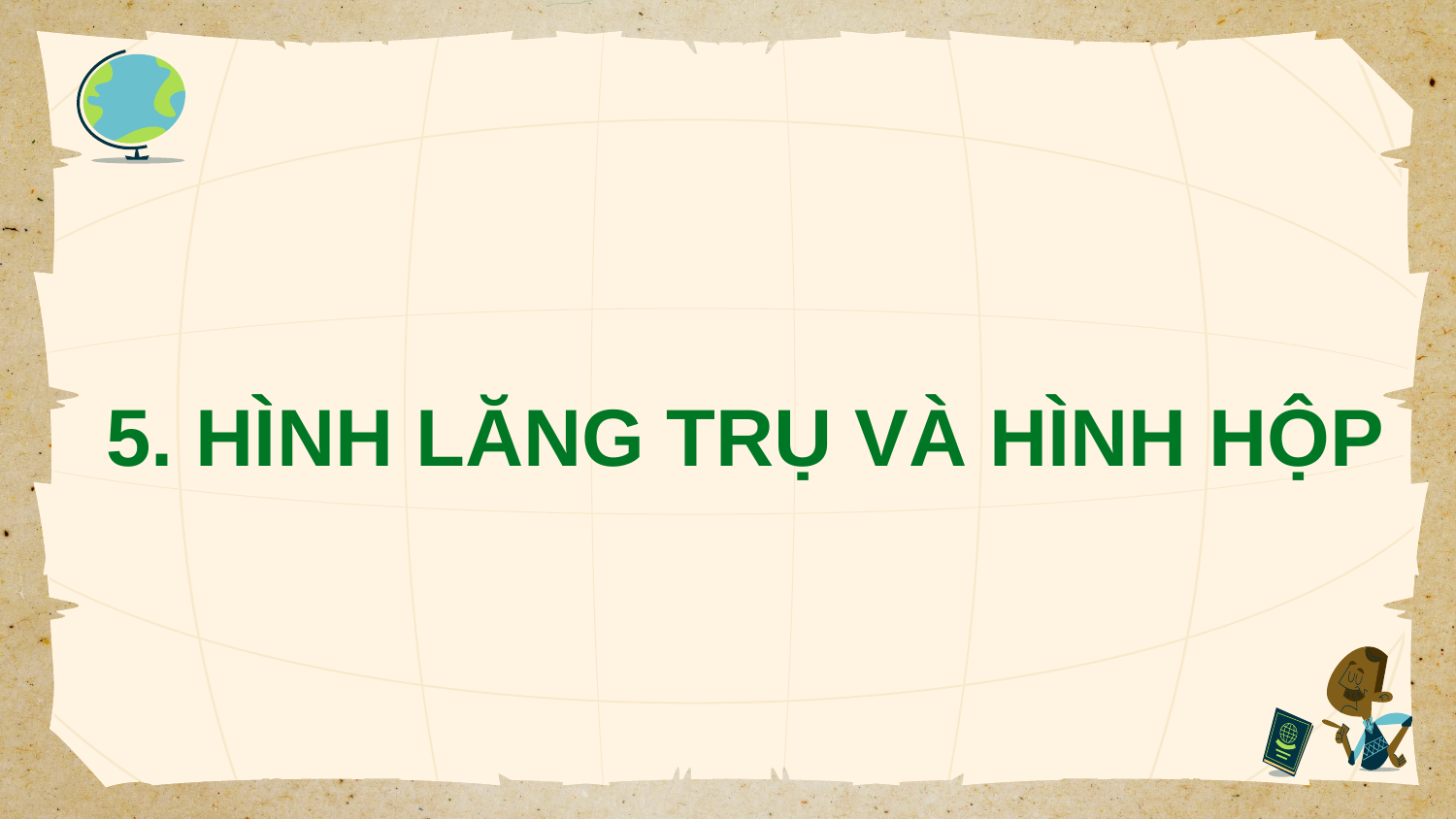

5. HÌNH LĂNG TRỤ VÀ HÌNH HỘP